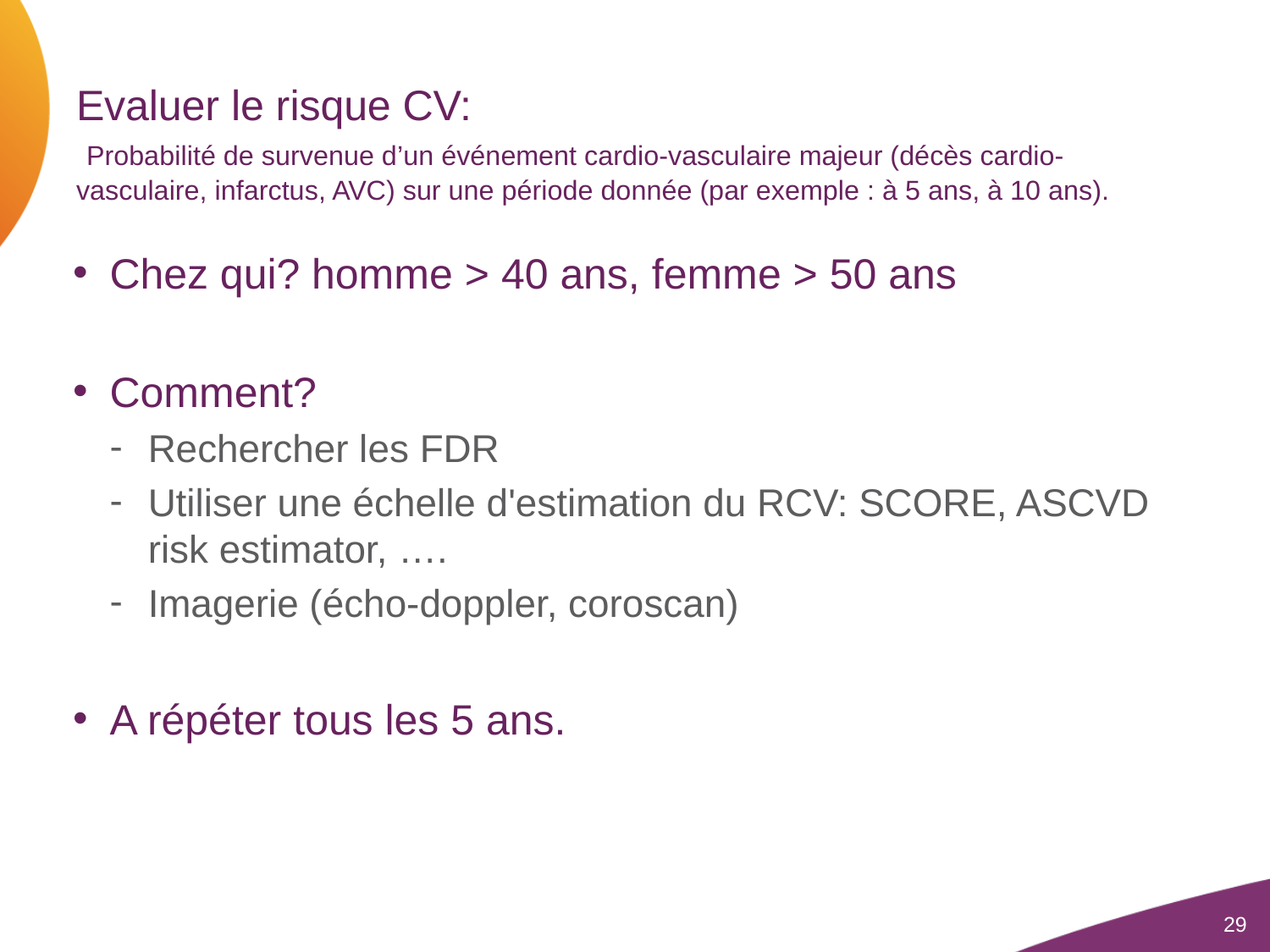

# Evaluer le risque CV: Probabilité de survenue d’un événement cardio-vasculaire majeur (décès cardio-    vasculaire, infarctus, AVC) sur une période donnée (par exemple : à 5 ans, à 10 ans).
Chez qui? homme > 40 ans, femme > 50 ans

Comment?
Rechercher les FDR
Utiliser une échelle d'estimation du RCV: SCORE, ASCVD risk estimator, ….
Imagerie (écho-doppler, coroscan)

A répéter tous les 5 ans.

29